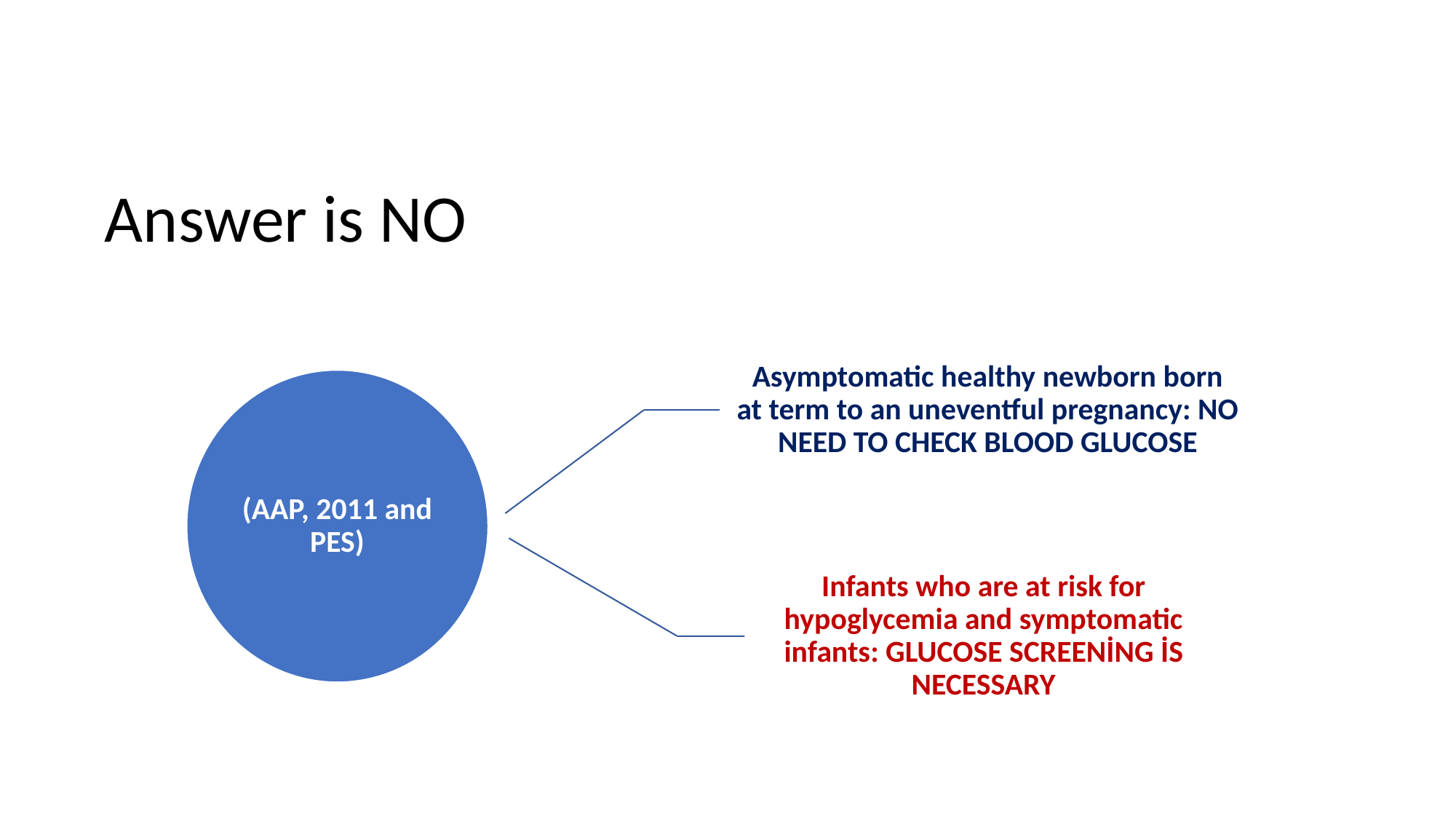

# Answer is NO
(AAP, 2011 and PES)
Asymptomatic healthy newborn born at term to an uneventful pregnancy: NO NEED TO CHECK BLOOD GLUCOSE
Infants who are at risk for hypoglycemia and symptomatic infants: GLUCOSE SCREENİNG İS NECESSARY